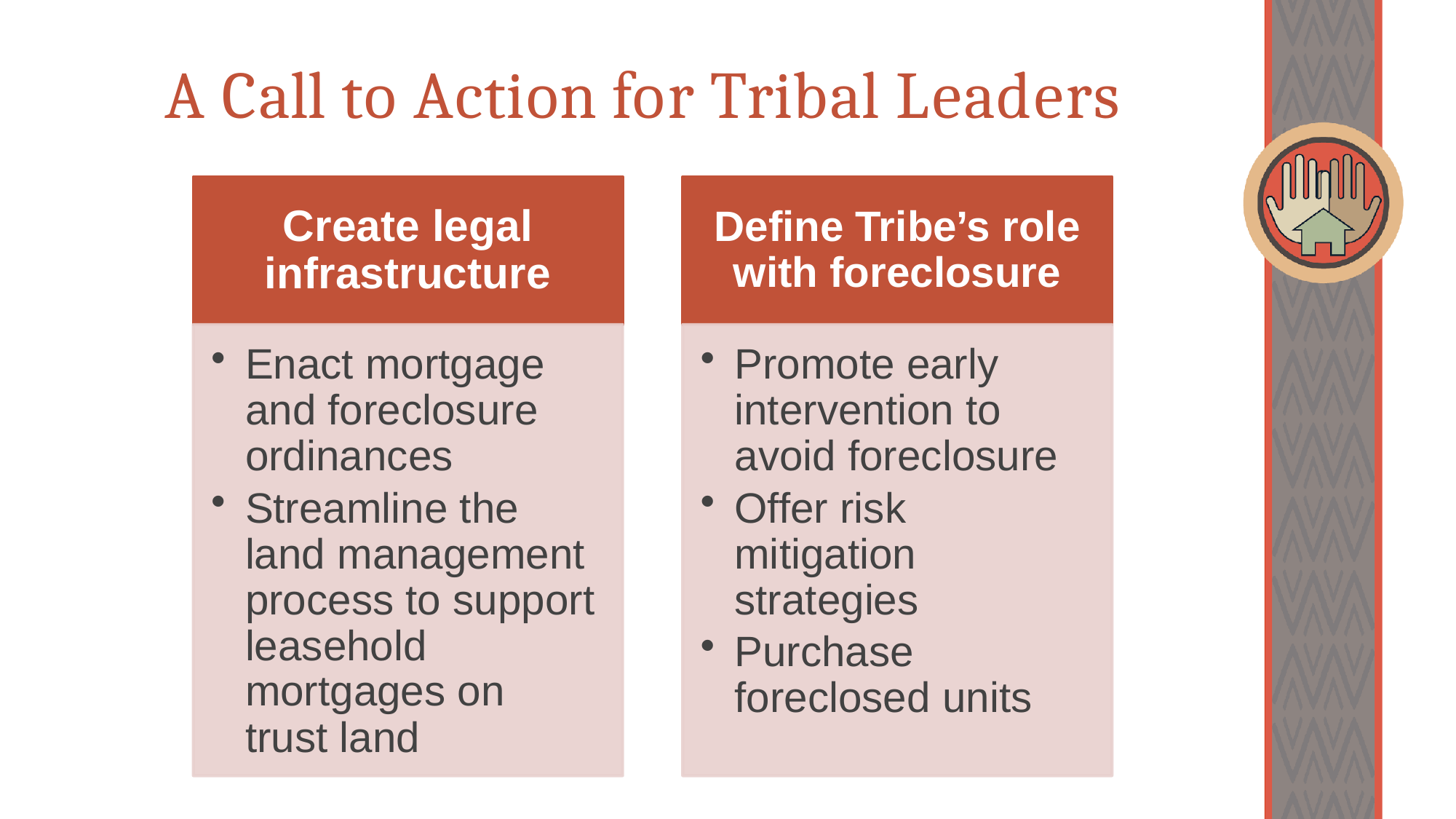

# A Call to Action for Tribal Leaders
Create legal infrastructure
Enact mortgage and foreclosure ordinances
Streamline the land management process to support leasehold mortgages on trust land
Define Tribe’s role with foreclosure
Promote early intervention to avoid foreclosure
Offer risk mitigation strategies
Purchase foreclosed units